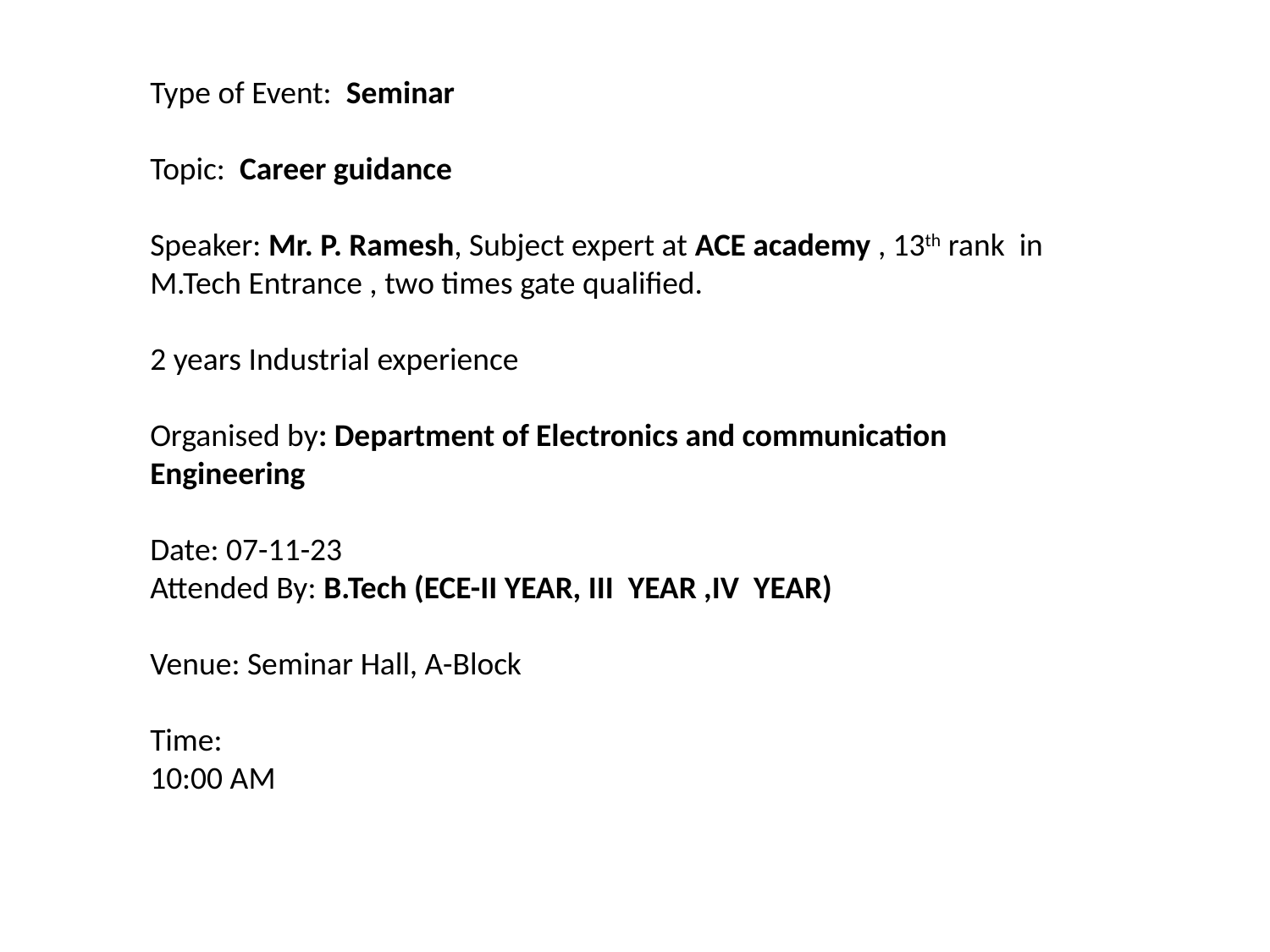

Type of Event:  Seminar

Topic:  Career guidance

Speaker: Mr. P. Ramesh, Subject expert at ACE academy , 13th rank  in M.Tech Entrance , two times gate qualified.

2 years Industrial experience

Organised by: Department of Electronics and communication
Engineering

Date: 07-11-23
Attended By: B.Tech (ECE-II YEAR, III  YEAR ,IV  YEAR)

Venue: Seminar Hall, A-Block

Time:
10:00 AM